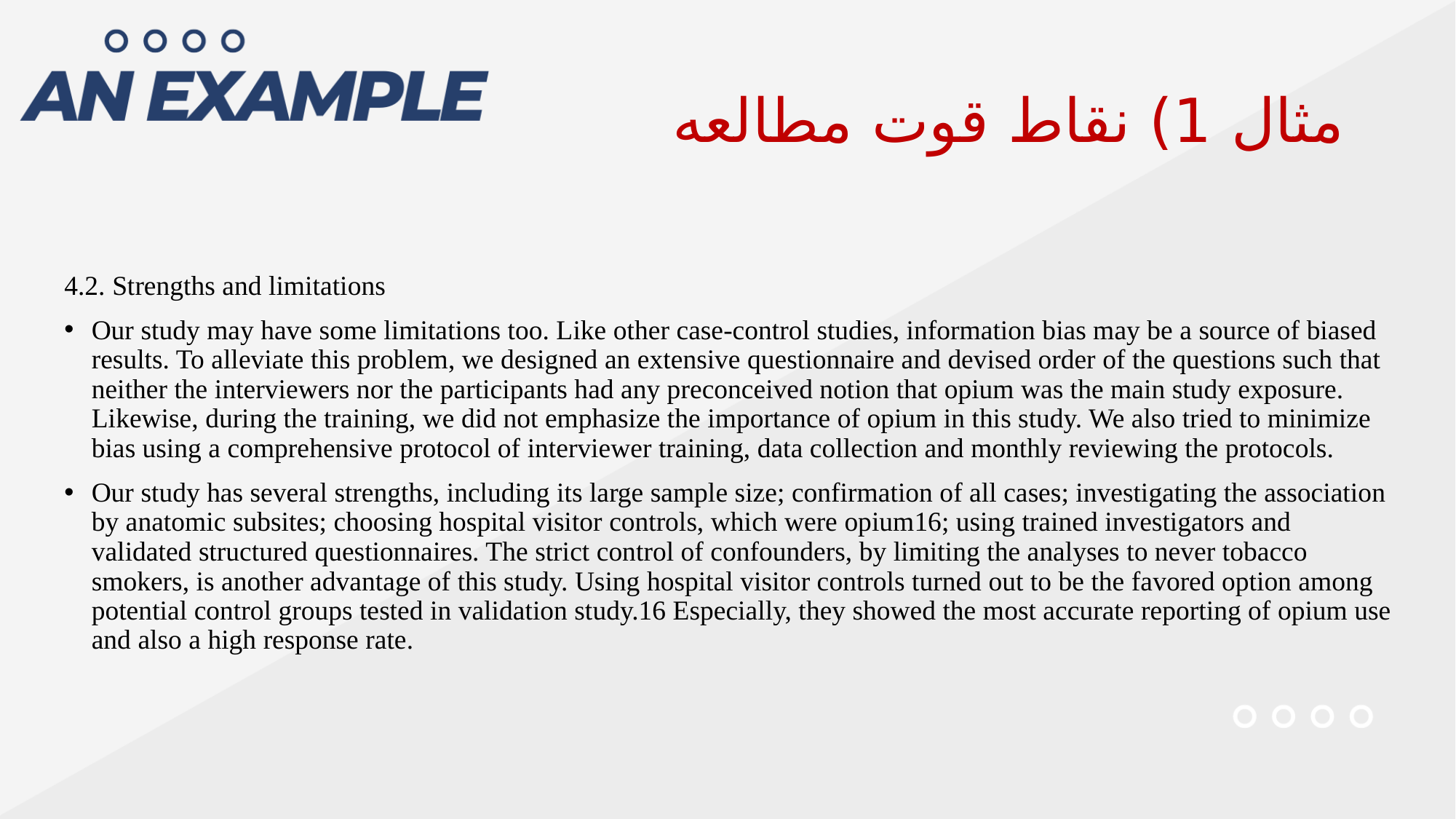

# مثال 1) نقاط قوت مطالعه

4.2. Strengths and limitations
Our study may have some limitations too. Like other case-control studies, information bias may be a source of biased results. To alleviate this problem, we designed an extensive questionnaire and devised order of the questions such that neither the interviewers nor the participants had any preconceived notion that opium was the main study exposure. Likewise, during the training, we did not emphasize the importance of opium in this study. We also tried to minimize bias using a comprehensive protocol of interviewer training, data collection and monthly reviewing the protocols.
Our study has several strengths, including its large sample size; confirmation of all cases; investigating the association by anatomic subsites; choosing hospital visitor controls, which were opium16; using trained investigators and validated structured questionnaires. The strict control of confounders, by limiting the analyses to never tobacco smokers, is another advantage of this study. Using hospital visitor controls turned out to be the favored option among potential control groups tested in validation study.16 Especially, they showed the most accurate reporting of opium use and also a high response rate.